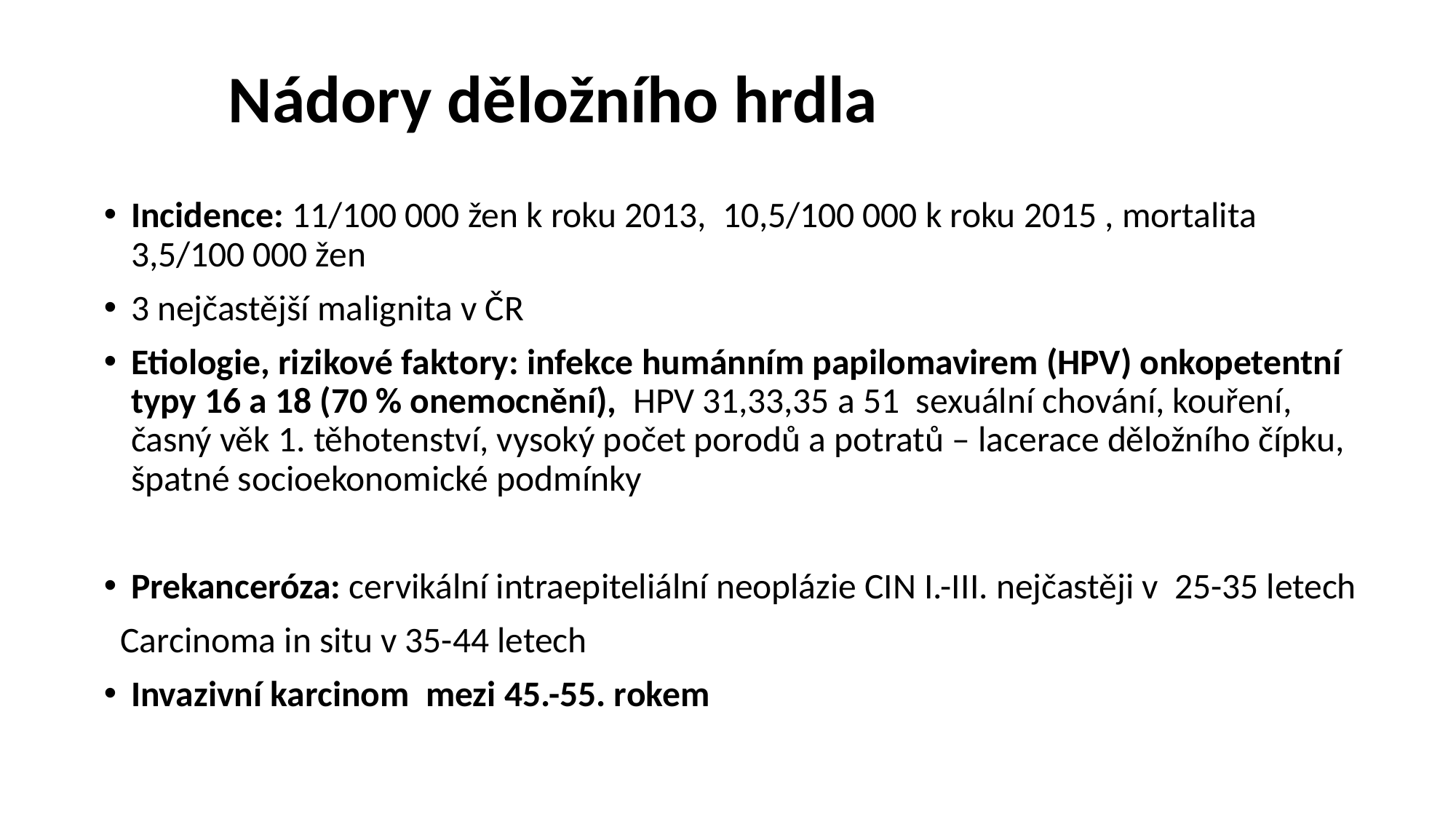

# Nádory děložního hrdla
Incidence: 11/100 000 žen k roku 2013,  10,5/100 000 k roku 2015 , mortalita 3,5/100 000 žen
3 nejčastější malignita v ČR
Etiologie, rizikové faktory: infekce humánním papilomavirem (HPV) onkopetentní typy 16 a 18 (70 % onemocnění),  HPV 31,33,35 a 51  sexuální chování, kouření, časný věk 1. těhotenství, vysoký počet porodů a potratů – lacerace děložního čípku, špatné socioekonomické podmínky

Prekanceróza: cervikální intraepiteliální neoplázie CIN I.-III. nejčastěji v  25-35 letech
  Carcinoma in situ v 35-44 letech
Invazivní karcinom  mezi 45.-55. rokem